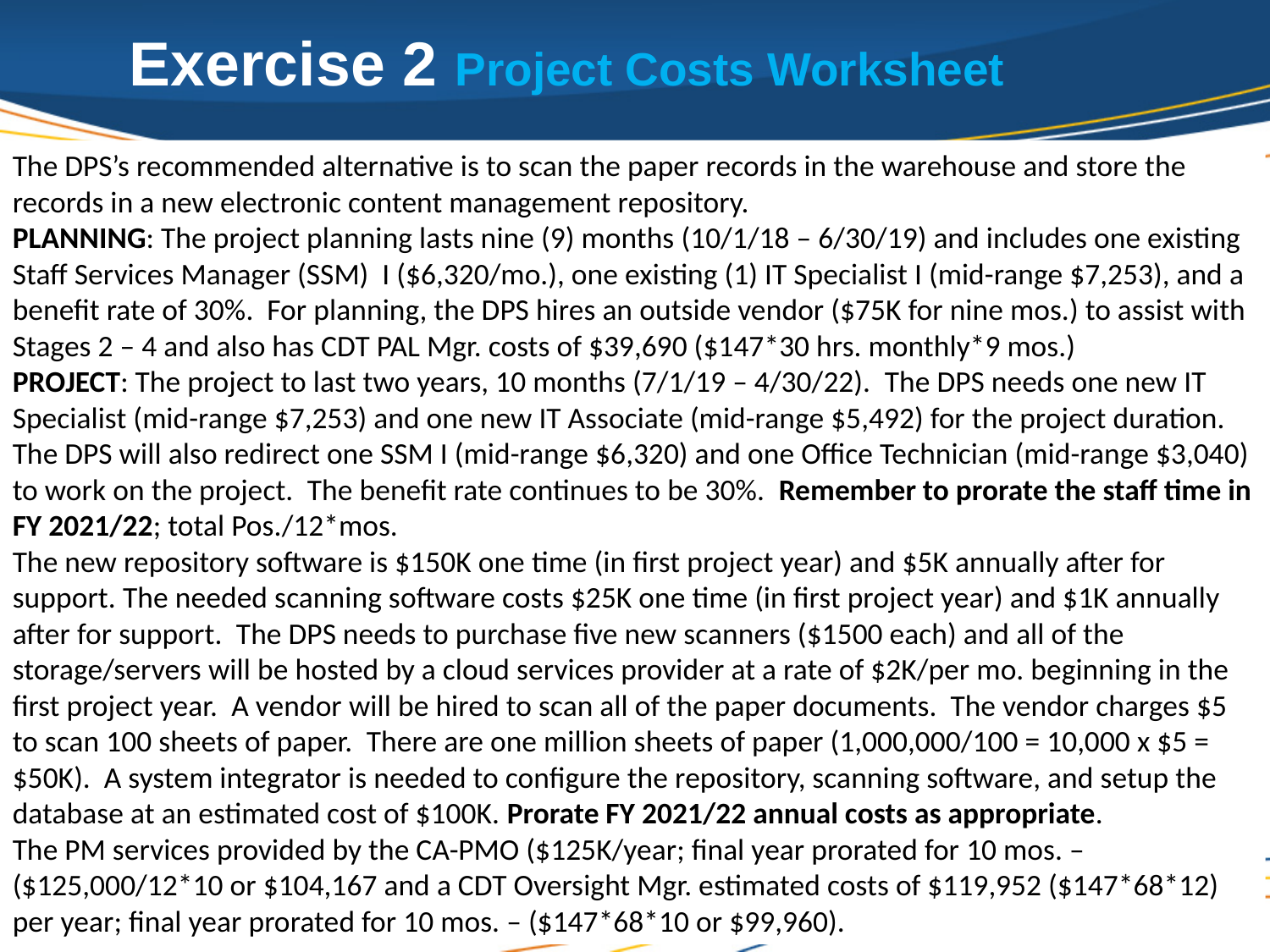

# Exercise 2 Project Costs Worksheet
The DPS’s recommended alternative is to scan the paper records in the warehouse and store the records in a new electronic content management repository.
PLANNING: The project planning lasts nine (9) months (10/1/18 – 6/30/19) and includes one existing Staff Services Manager (SSM)  I ($6,320/mo.), one existing (1) IT Specialist I (mid-range $7,253), and a benefit rate of 30%.  For planning, the DPS hires an outside vendor ($75K for nine mos.) to assist with Stages 2 – 4 and also has CDT PAL Mgr. costs of $39,690 ($147*30 hrs. monthly*9 mos.)
PROJECT: The project to last two years, 10 months (7/1/19 – 4/30/22).  The DPS needs one new IT Specialist (mid-range $7,253) and one new IT Associate (mid-range $5,492) for the project duration.  The DPS will also redirect one SSM I (mid-range $6,320) and one Office Technician (mid-range $3,040) to work on the project.  The benefit rate continues to be 30%.  Remember to prorate the staff time in FY 2021/22; total Pos./12*mos.
The new repository software is $150K one time (in first project year) and $5K annually after for support. The needed scanning software costs $25K one time (in first project year) and $1K annually after for support.  The DPS needs to purchase five new scanners ($1500 each) and all of the storage/servers will be hosted by a cloud services provider at a rate of $2K/per mo. beginning in the first project year.  A vendor will be hired to scan all of the paper documents.  The vendor charges $5 to scan 100 sheets of paper.  There are one million sheets of paper (1,000,000/100 = 10,000 x $5 = $50K).  A system integrator is needed to configure the repository, scanning software, and setup the database at an estimated cost of $100K. Prorate FY 2021/22 annual costs as appropriate.
The PM services provided by the CA-PMO ($125K/year; final year prorated for 10 mos. – ($125,000/12*10 or $104,167 and a CDT Oversight Mgr. estimated costs of $119,952 ($147*68*12) per year; final year prorated for 10 mos. – ($147*68*10 or $99,960).
49